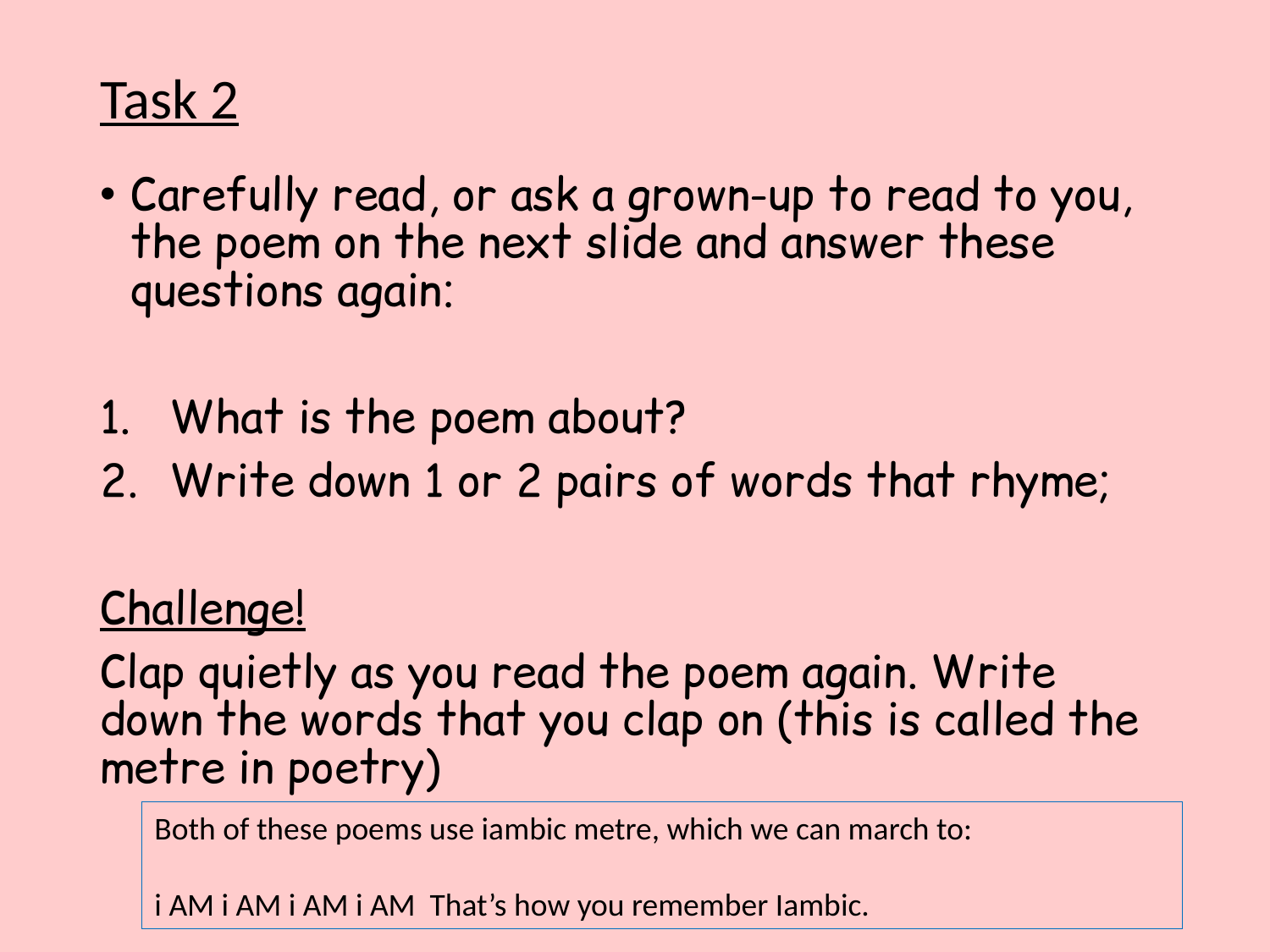

# Task 2
Carefully read, or ask a grown-up to read to you, the poem on the next slide and answer these questions again:

What is the poem about?
Write down 1 or 2 pairs of words that rhyme;

Challenge!
Clap quietly as you read the poem again. Write down the words that you clap on (this is called the metre in poetry)
Both of these poems use iambic metre, which we can march to:

i AM i AM i AM i AM  That’s how you remember Iambic.